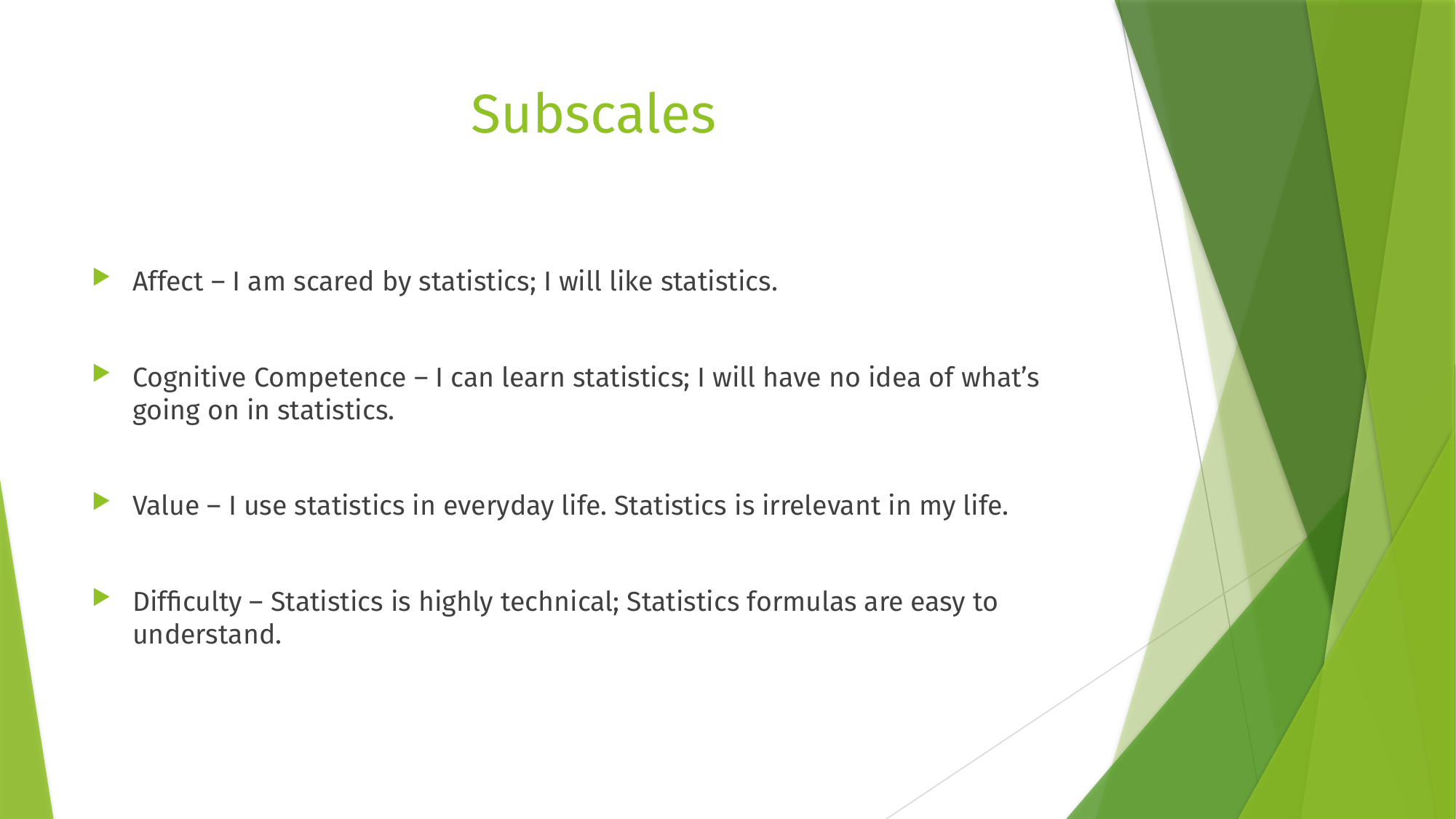

# Subscales
Affect – I am scared by statistics; I will like statistics.

Cognitive Competence – I can learn statistics; I will have no idea of what’s going on in statistics.

Value – I use statistics in everyday life. Statistics is irrelevant in my life.

Difficulty – Statistics is highly technical; Statistics formulas are easy to understand.